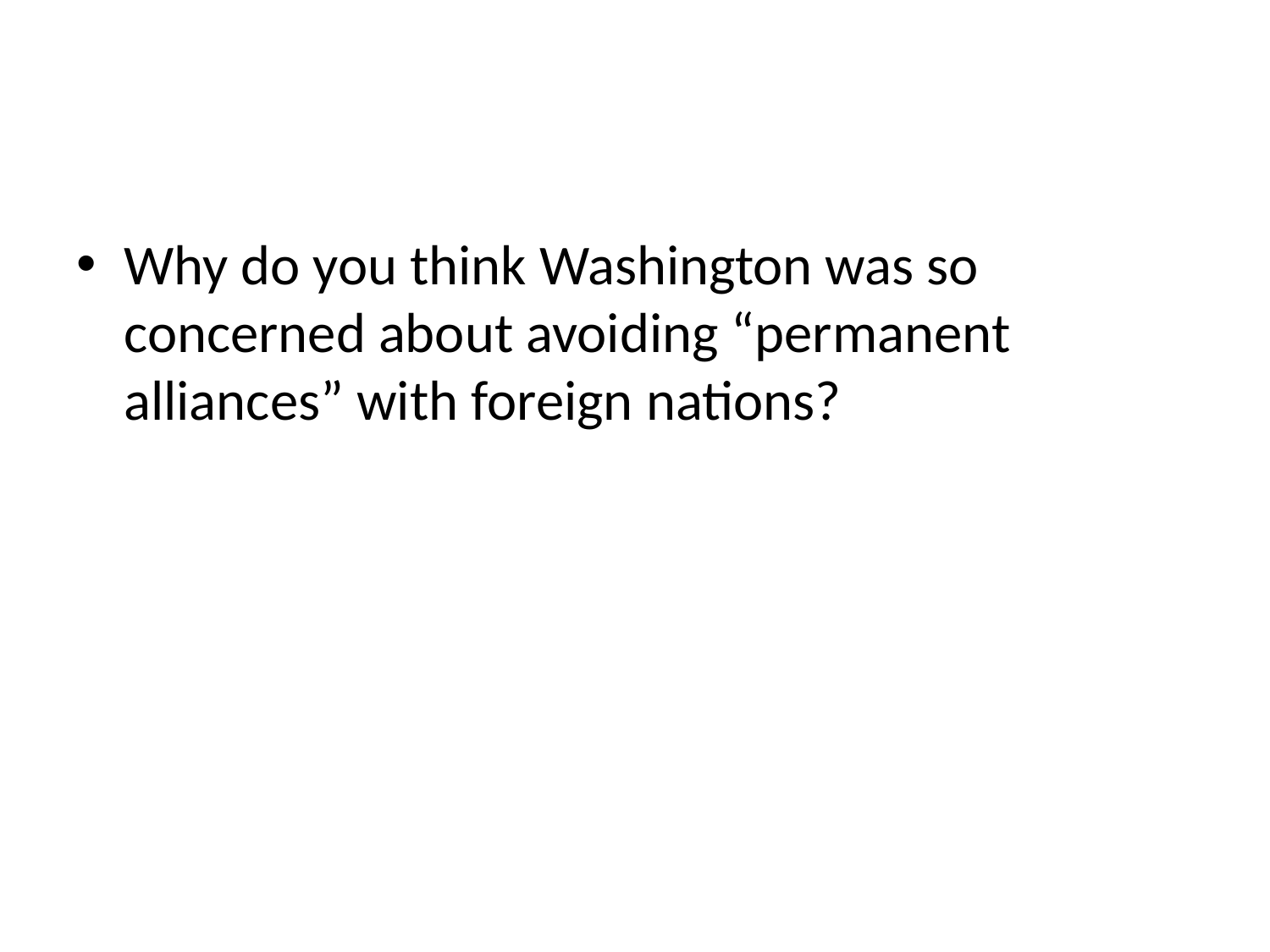

#
Why do you think Washington was so concerned about avoiding “permanent alliances” with foreign nations?